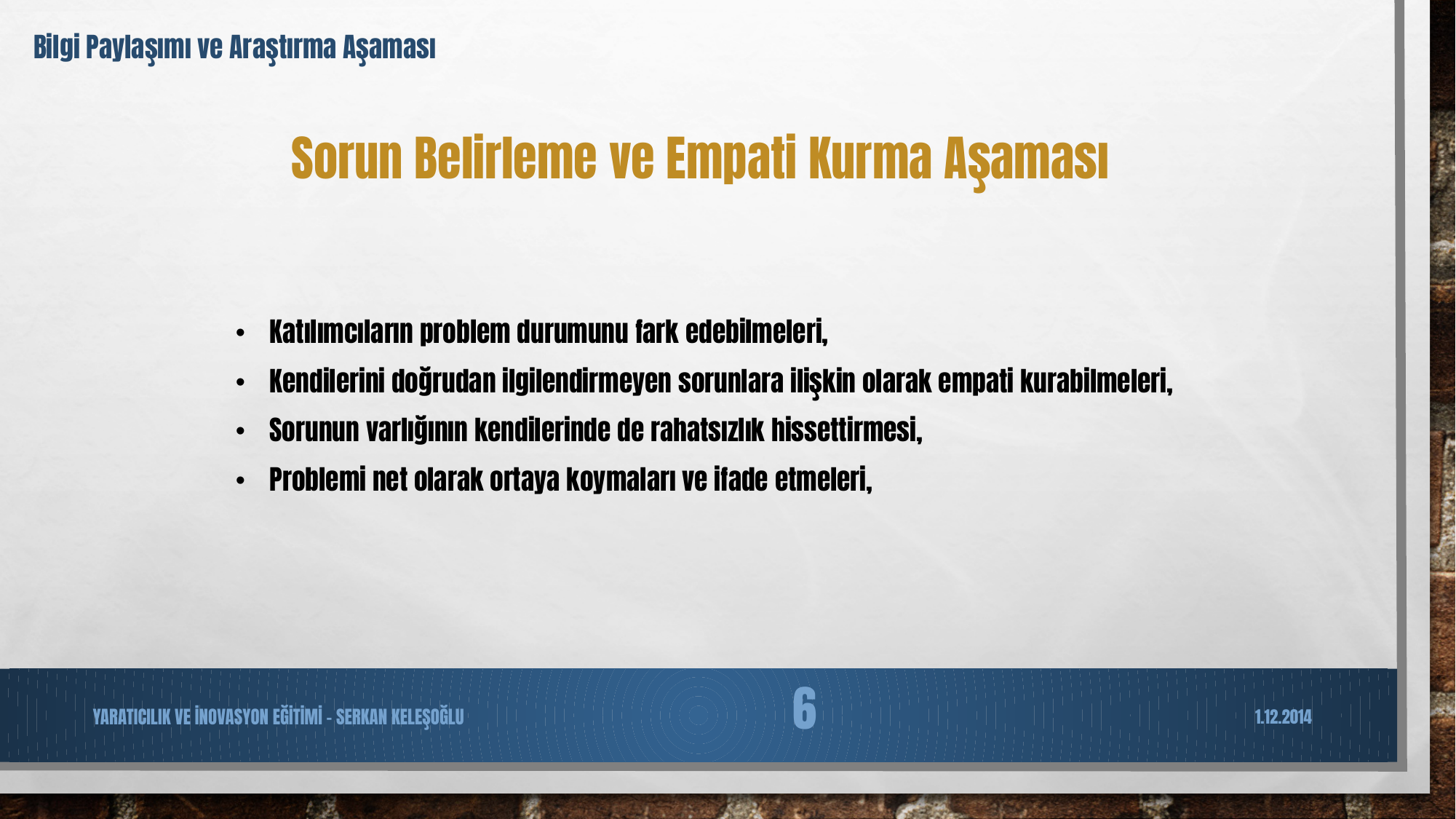

Bilgi Paylaşımı ve Araştırma Aşaması
Sorun Belirleme ve Empati Kurma Aşaması
Katılımcıların problem durumunu fark edebilmeleri,
Kendilerini doğrudan ilgilendirmeyen sorunlara ilişkin olarak empati kurabilmeleri,
Sorunun varlığının kendilerinde de rahatsızlık hissettirmesi,
Problemi net olarak ortaya koymaları ve ifade etmeleri,
Yaratıcılık ve İnovasyon Eğitimi - serkan keleşoğlu
6
1.12.2014